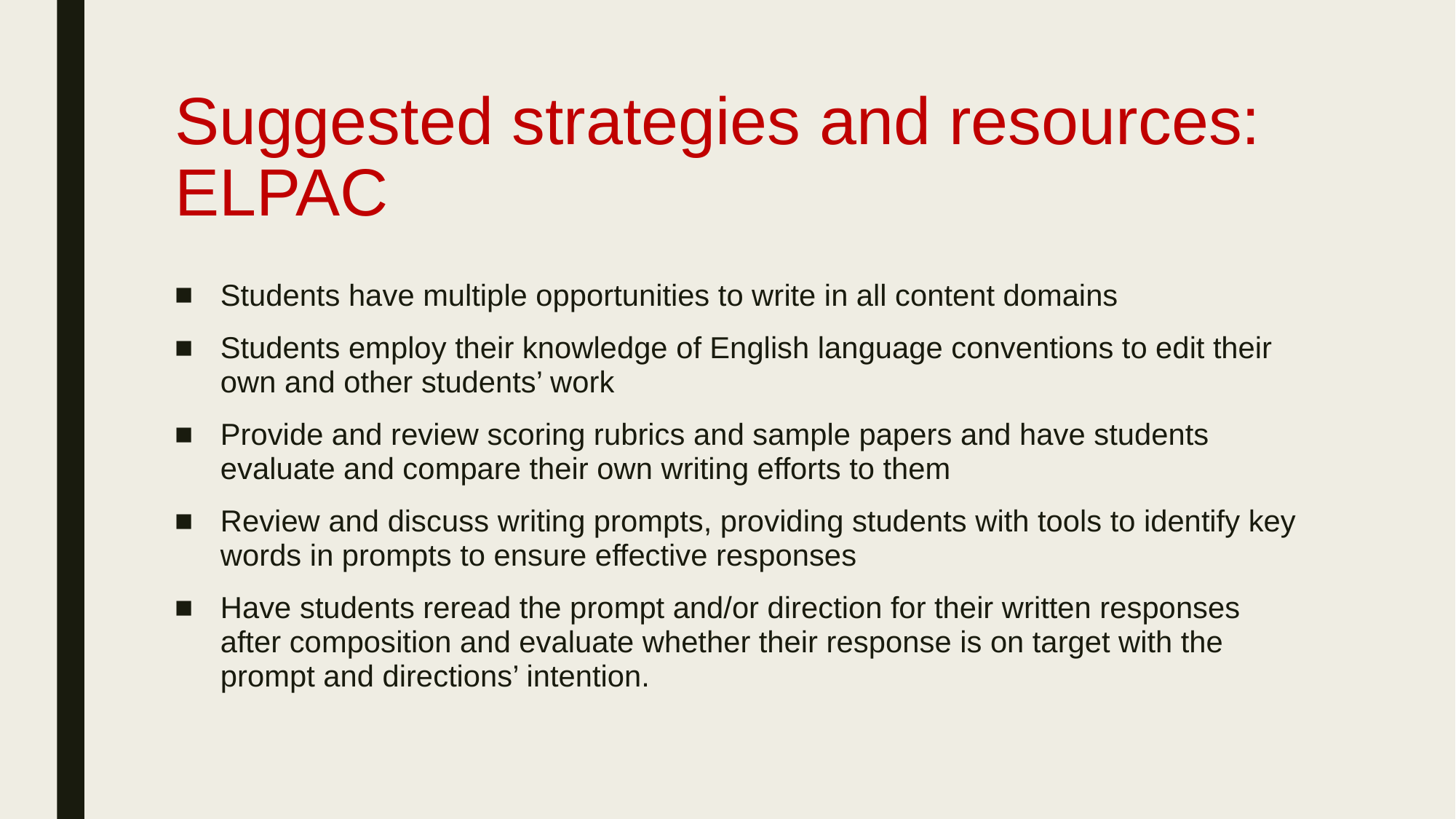

# Suggested strategies and resources: ELPAC
Students have multiple opportunities to write in all content domains
Students employ their knowledge of English language conventions to edit their own and other students’ work
Provide and review scoring rubrics and sample papers and have students evaluate and compare their own writing efforts to them
Review and discuss writing prompts, providing students with tools to identify key words in prompts to ensure effective responses
Have students reread the prompt and/or direction for their written responses after composition and evaluate whether their response is on target with the prompt and directions’ intention.